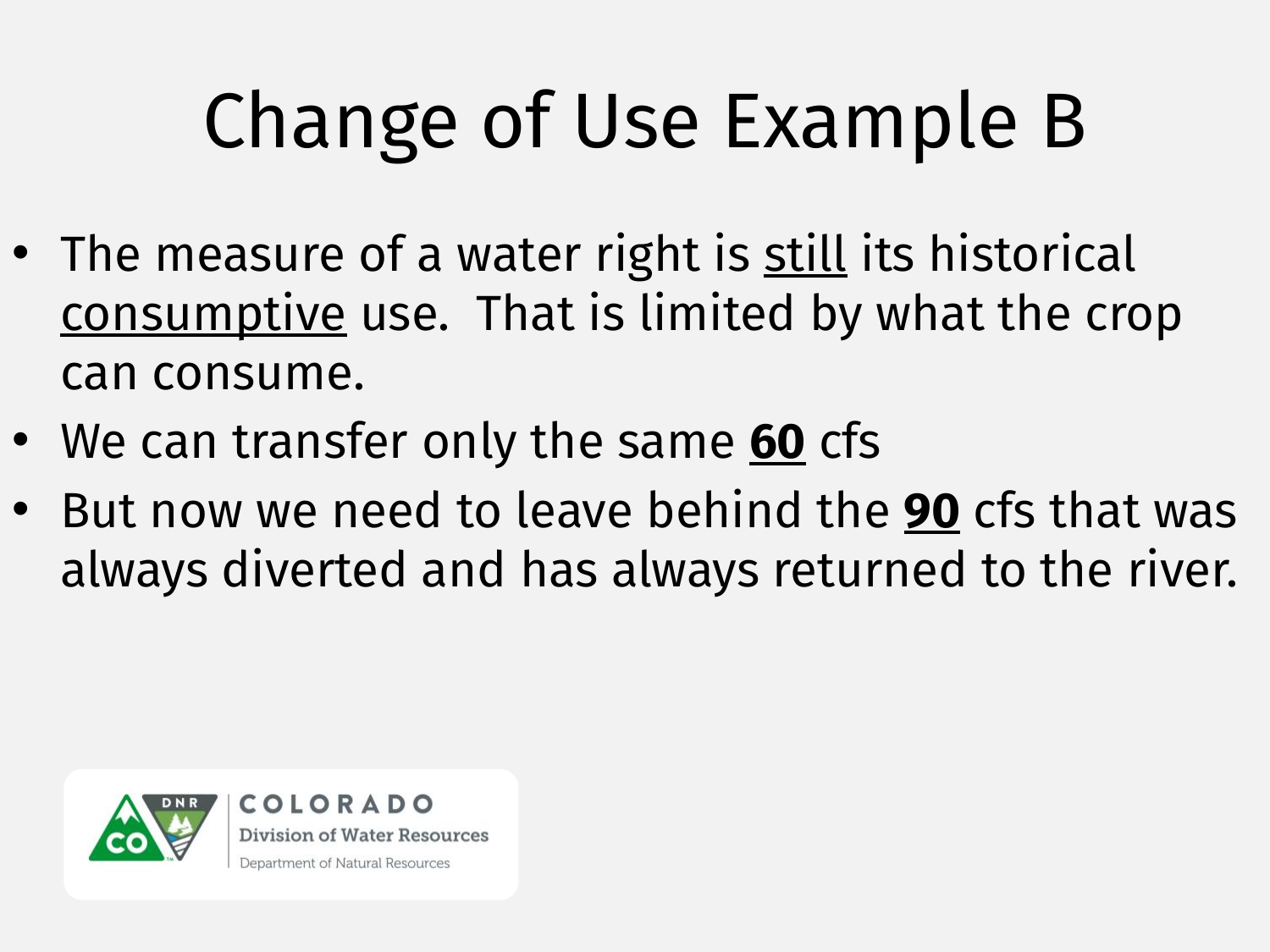

Change of Use Example B
The measure of a water right is still its historical consumptive use.  That is limited by what the crop can consume.
We can transfer only the same 60 cfs
But now we need to leave behind the 90 cfs that was always diverted and has always returned to the river.